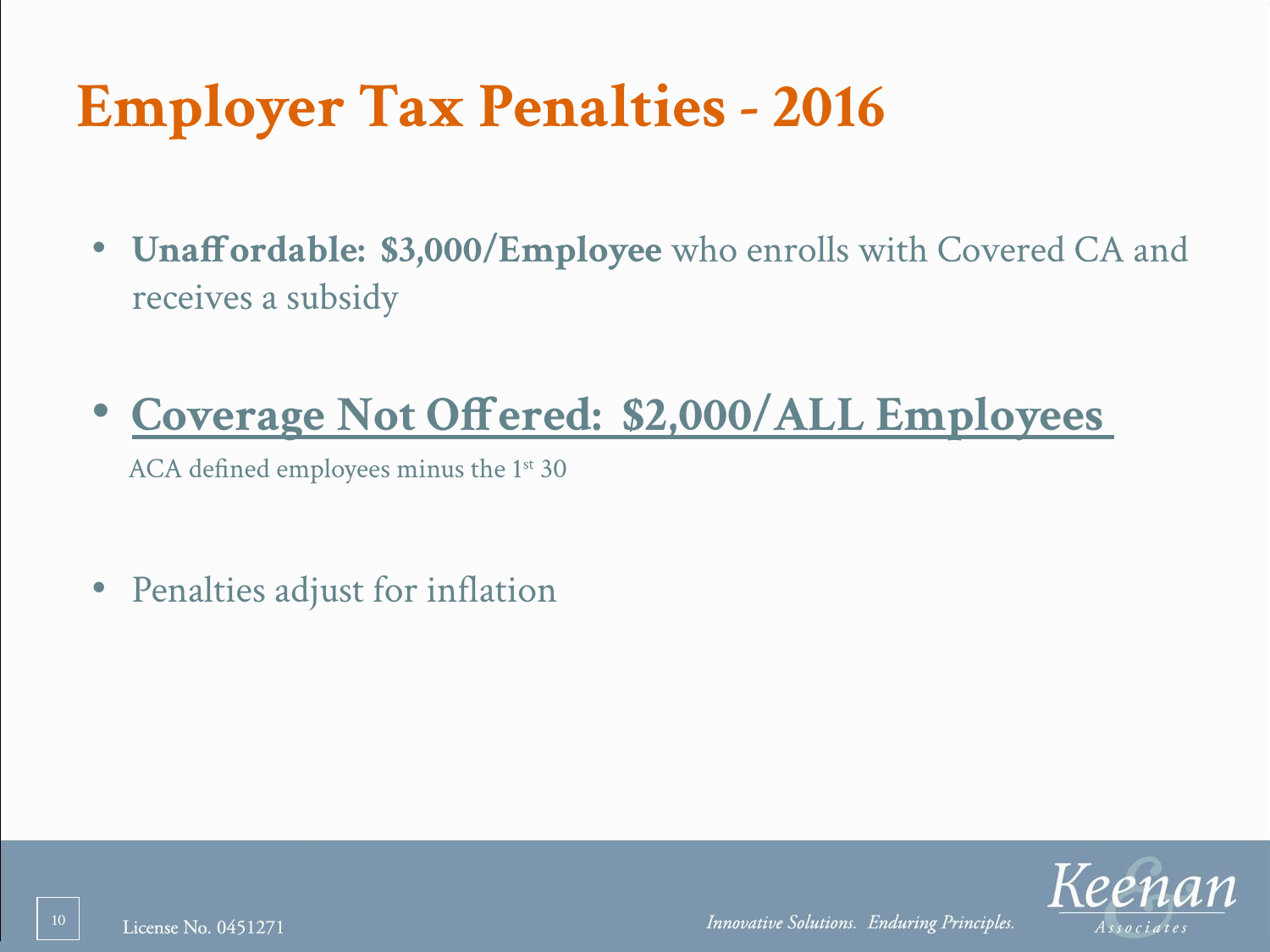

# Employer Tax Penalties - 2016

Unaffordable:  $3,000/Employee who enrolls with Covered CA and receives a subsidy

Coverage Not Offered:  $2,000/ALL Employees
     ACA defined employees minus the 1st 30

Penalties adjust for inflation